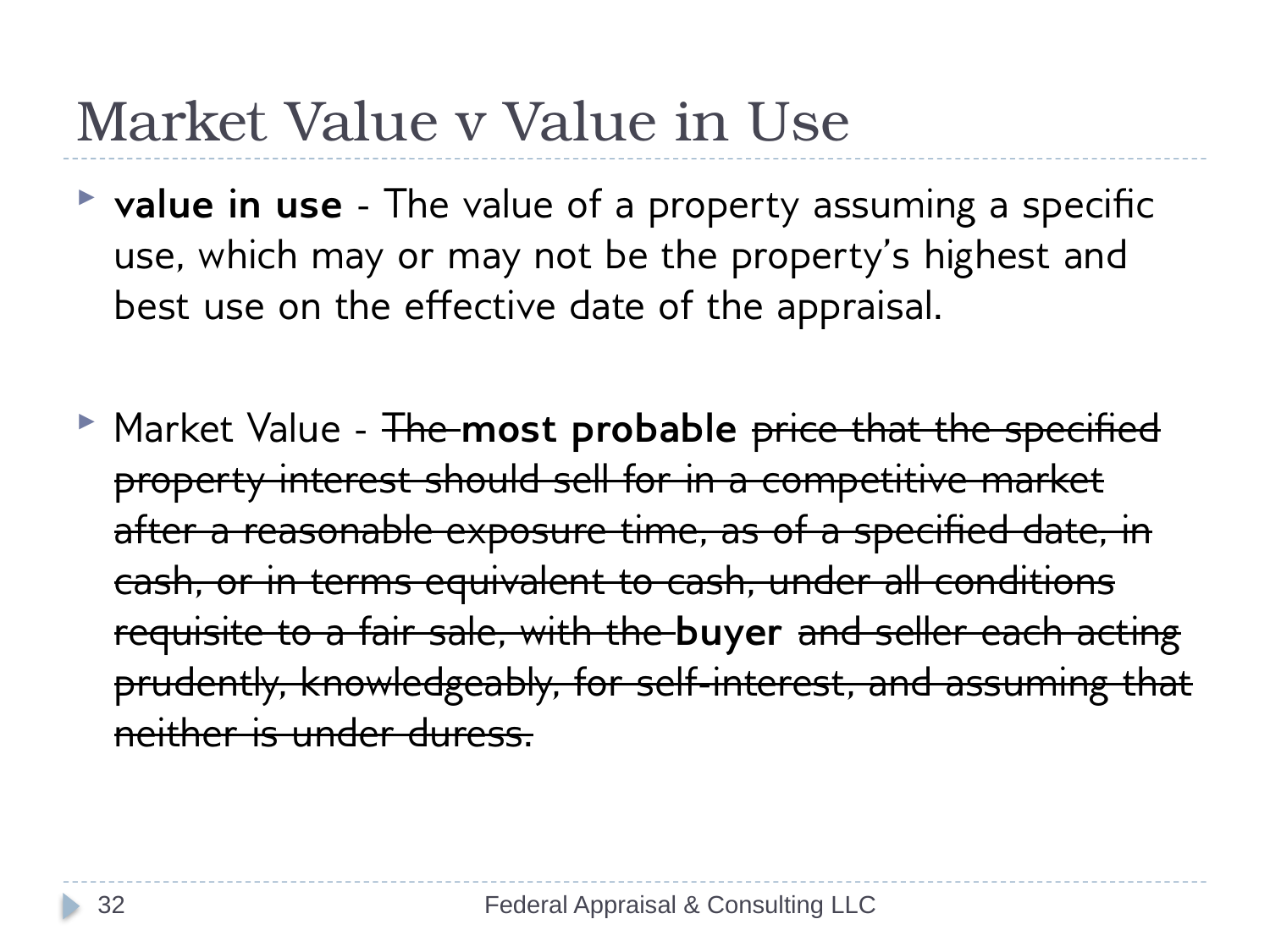

# Market Value v Value in Use
value in use - The value of a property assuming a specific use, which may or may not be the property’s highest and best use on the effective date of the appraisal.

Market Value - The most probable price that the specified property interest should sell for in a competitive market after a reasonable exposure time, as of a specified date, in cash, or in terms equivalent to cash, under all conditions requisite to a fair sale, with the buyer and seller each acting prudently, knowledgeably, for self-interest, and assuming that neither is under duress.

32
Federal Appraisal & Consulting LLC